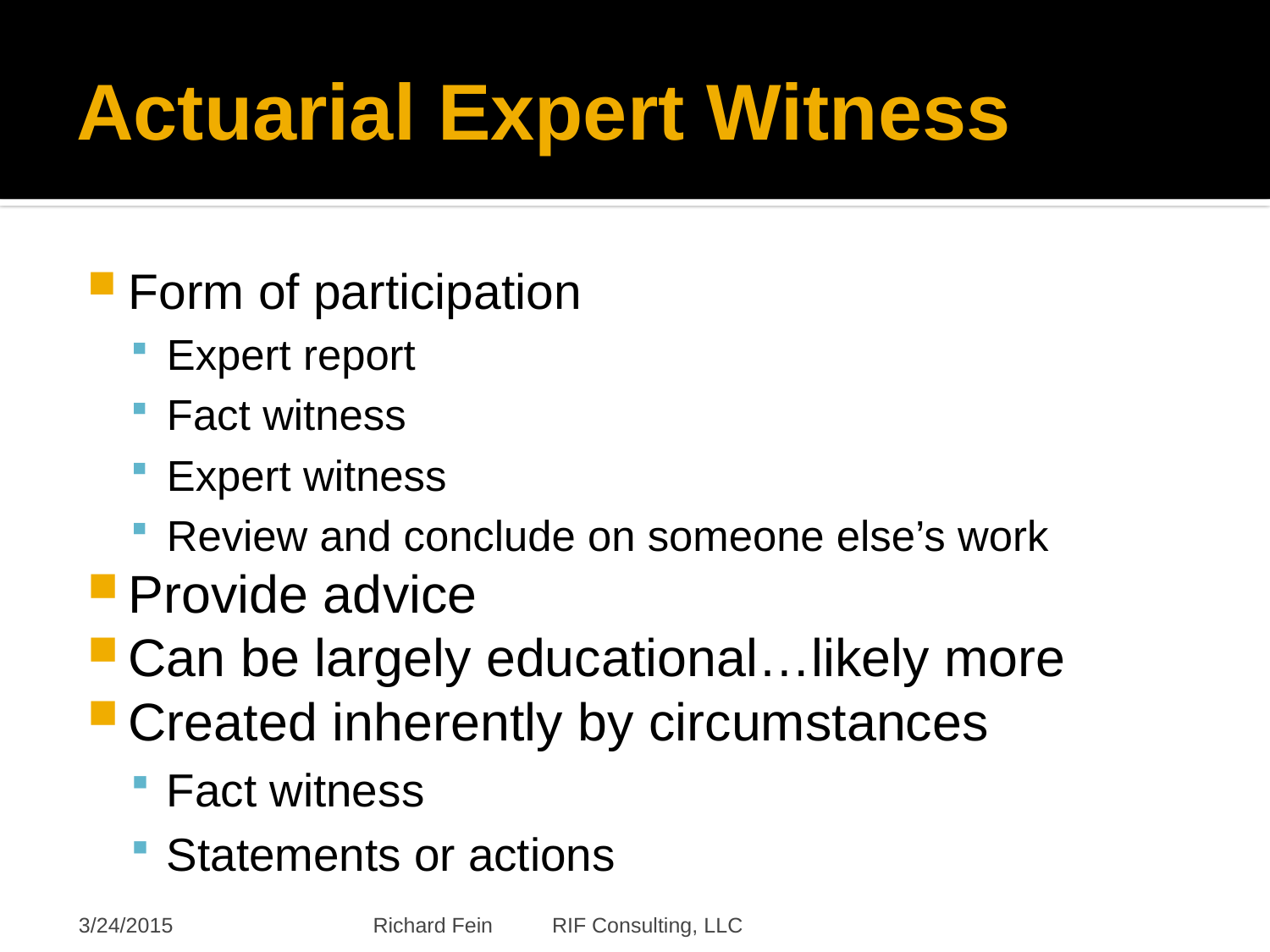

# Actuarial Expert Witness
Form of participation
Expert report
Fact witness
Expert witness
Review and conclude on someone else’s work
Provide advice
Can be largely educational…likely more
Created inherently by circumstances
Fact witness
Statements or actions
3/24/2015
Richard Fein          RIF Consulting, LLC